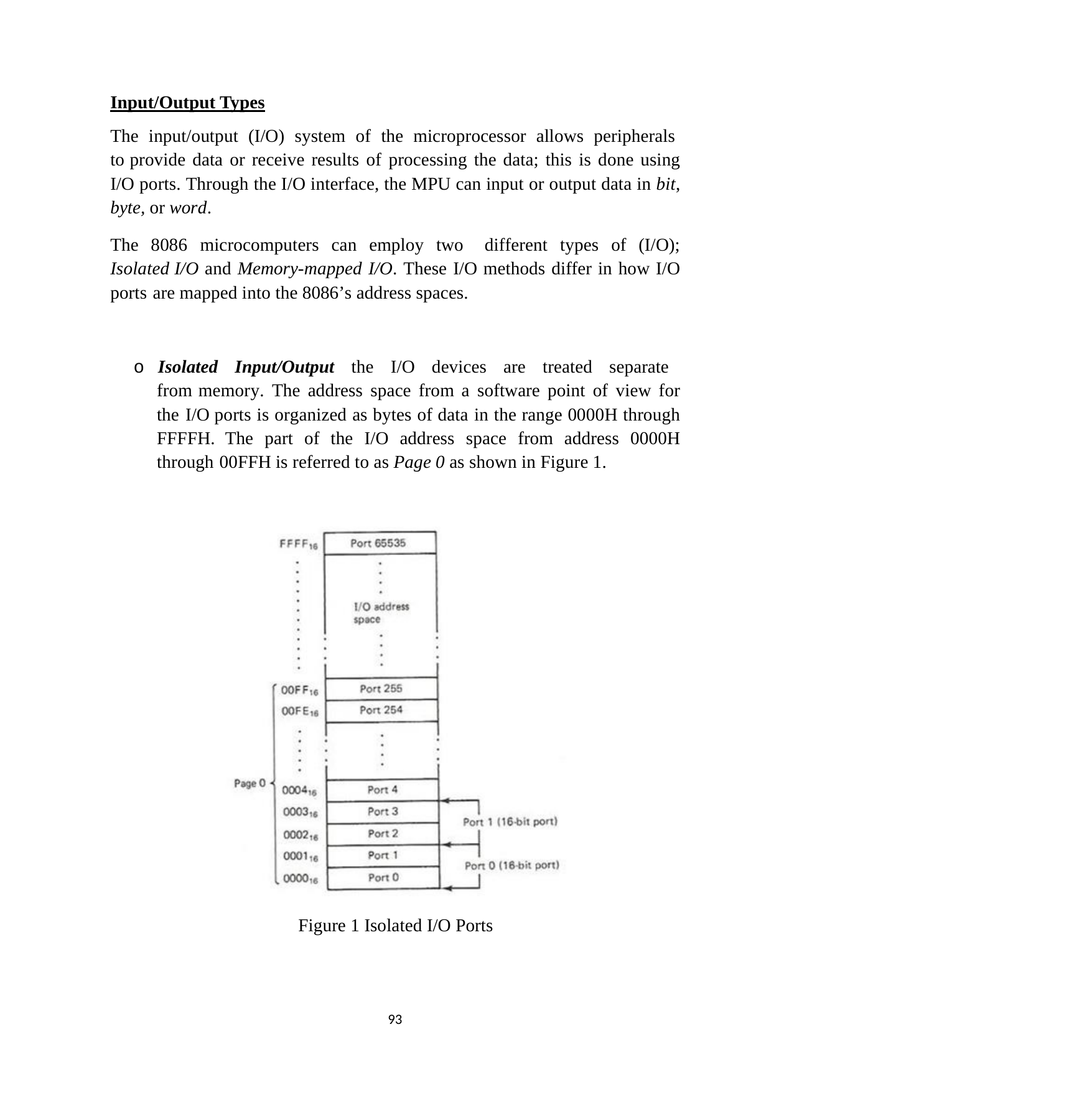

Input/Output Types

The  input/output  (I/O)  system  of  the  microprocessor  allows  peripherals  to provide data or receive results of processing the data; this is done using I/O ports. Through the I/O interface, the MPU can input or output data in bit, byte, or word.

The 8086 microcomputers can employ two  different types of (I/O); Isolated I/O and Memory-mapped I/O. These I/O methods differ in how I/O ports are mapped into the 8086’s address spaces.

o Isolated   Input/Output   the   I/O   devices   are   treated   separate   from memory. The address space from a software point of view for the I/O ports is organized as bytes of data in the range 0000H through FFFFH. The part of the I/O address space from address 0000H through 00FFH is referred to as Page 0 as shown in Figure 1.

Figure 1 Isolated I/O Ports
93